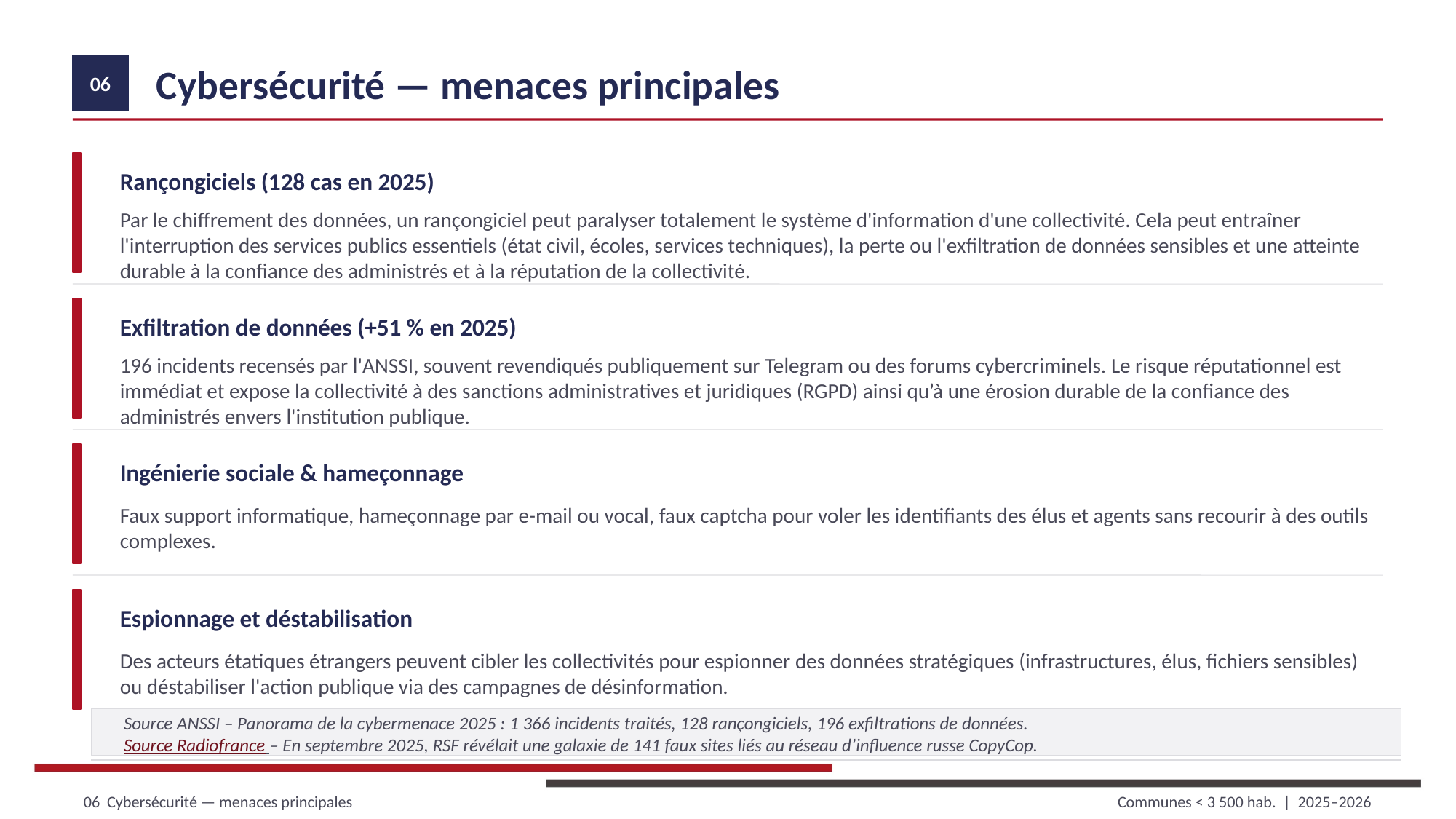

06
Cybersécurité — menaces principales

Rançongiciels (128 cas en 2025)
Par le chiffrement des données, un rançongiciel peut paralyser totalement le système d'information d'une collectivité. Cela peut entraîner l'interruption des services publics essentiels (état civil, écoles, services techniques), la perte ou l'exfiltration de données sensibles et une atteinte durable à la confiance des administrés et à la réputation de la collectivité.

Exfiltration de données (+51 % en 2025)
196 incidents recensés par l'ANSSI, souvent revendiqués publiquement sur Telegram ou des forums cybercriminels. Le risque réputationnel est immédiat et expose la collectivité à des sanctions administratives et juridiques (RGPD) ainsi qu’à une érosion durable de la confiance des administrés envers l'institution publique.

Ingénierie sociale & hameçonnage
Faux support informatique, hameçonnage par e-mail ou vocal, faux captcha pour voler les identifiants des élus et agents sans recourir à des outils complexes.

Espionnage et déstabilisation
Des acteurs étatiques étrangers peuvent cibler les collectivités pour espionner des données stratégiques (infrastructures, élus, fichiers sensibles) ou déstabiliser l'action publique via des campagnes de désinformation.

Source ANSSI – Panorama de la cybermenace 2025 : 1 366 incidents traités, 128 rançongiciels, 196 exfiltrations de données.
Source Radiofrance – En septembre 2025, RSF révélait une galaxie de 141 faux sites liés au réseau d’influence russe CopyCop.

06  Cybersécurité — menaces principales
Communes < 3 500 hab.  |  2025–2026